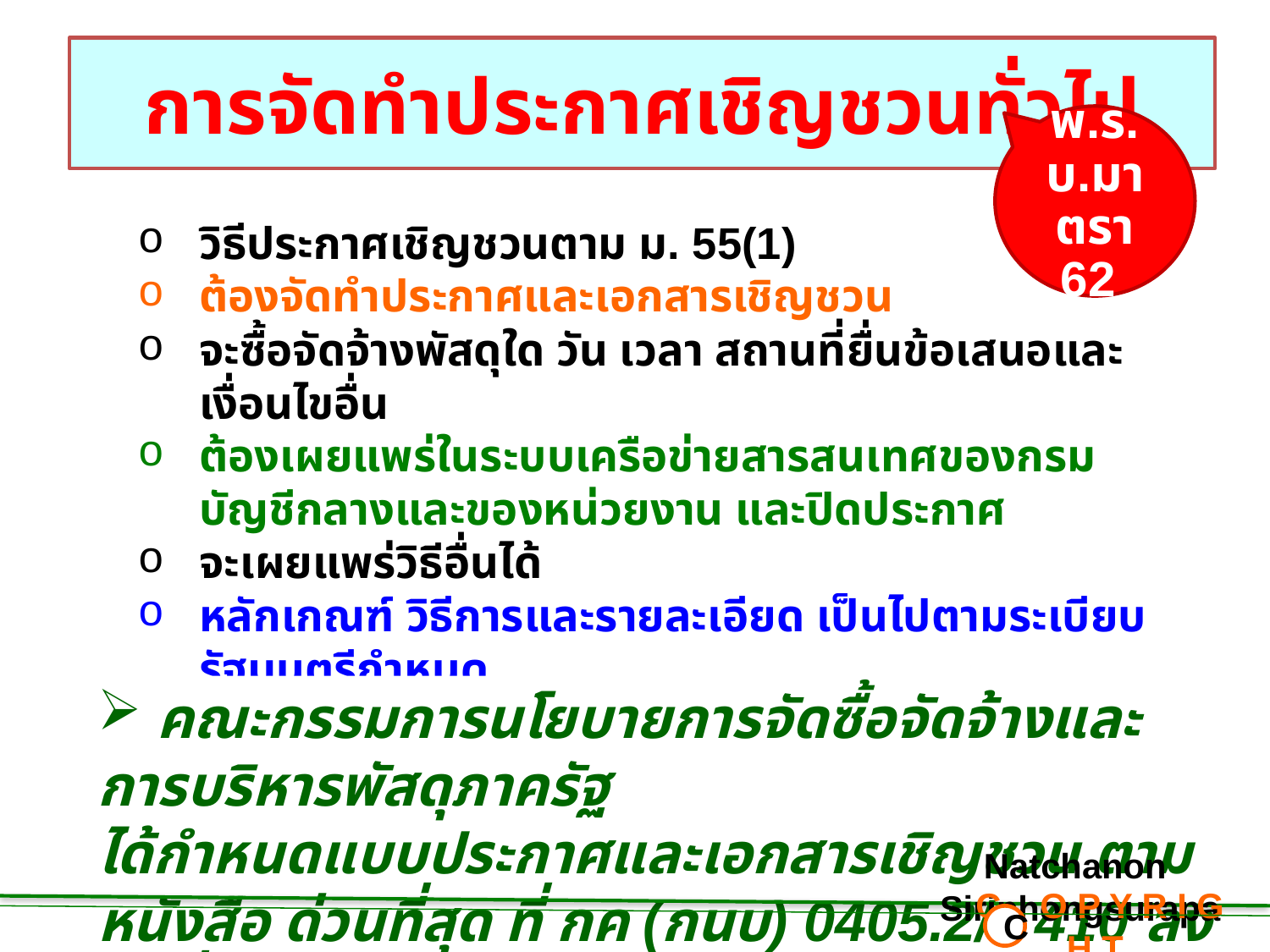

# การจัดทำประกาศเชิญชวนทั่วไป
พ.ร.บ.มาตรา 62
วิธีประกาศเชิญชวนตาม ม. 55(1)
ต้องจัดทำประกาศและเอกสารเชิญชวน
จะซื้อจัดจ้างพัสดุใด วัน เวลา สถานที่ยื่นข้อเสนอและเงื่อนไขอื่น
ต้องเผยแพร่ในระบบเครือข่ายสารสนเทศของกรมบัญชีกลางและของหน่วยงาน และปิดประกาศ
จะเผยแพร่วิธีอื่นได้
หลักเกณฑ์ วิธีการและรายละเอียด เป็นไปตามระเบียบรัฐมนตรีกำหนด
 คณะกรรมการนโยบายการจัดซื้อจัดจ้างและการบริหารพัสดุภาครัฐ
ได้กำหนดแบบประกาศและเอกสารเชิญชวน ตามหนังสือ ด่วนที่สุด ที่ กค (กนบ) 0405.2/ว 410 ลงวันที่ 24 ตุลาคม 2560
Natchanon  Siriphongsurapa
 C    O P Y R I G H T
C